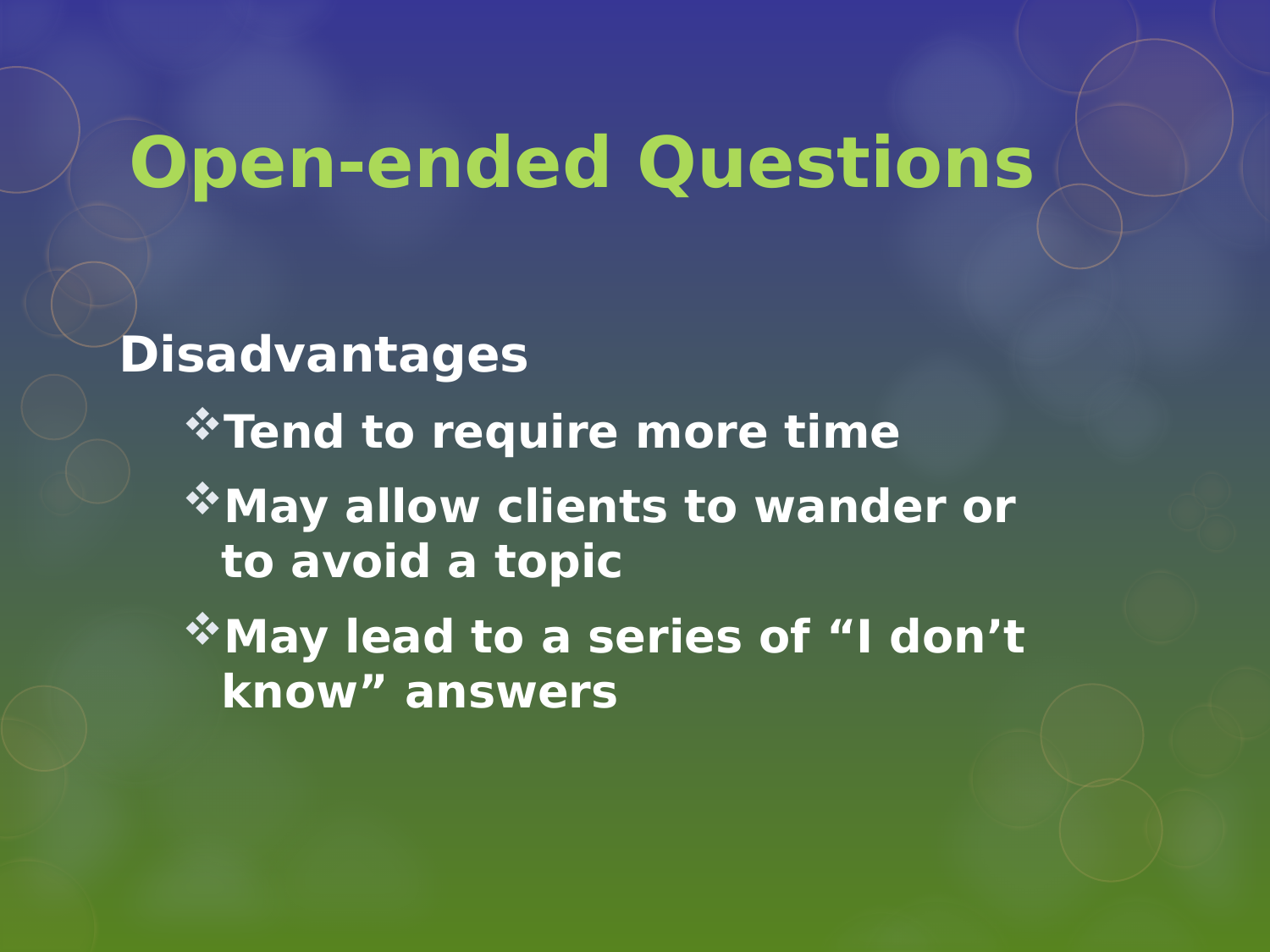

# Open-ended Questions
Disadvantages
Tend to require more time
May allow clients to wander or to avoid a topic
May lead to a series of “I don’t know” answers